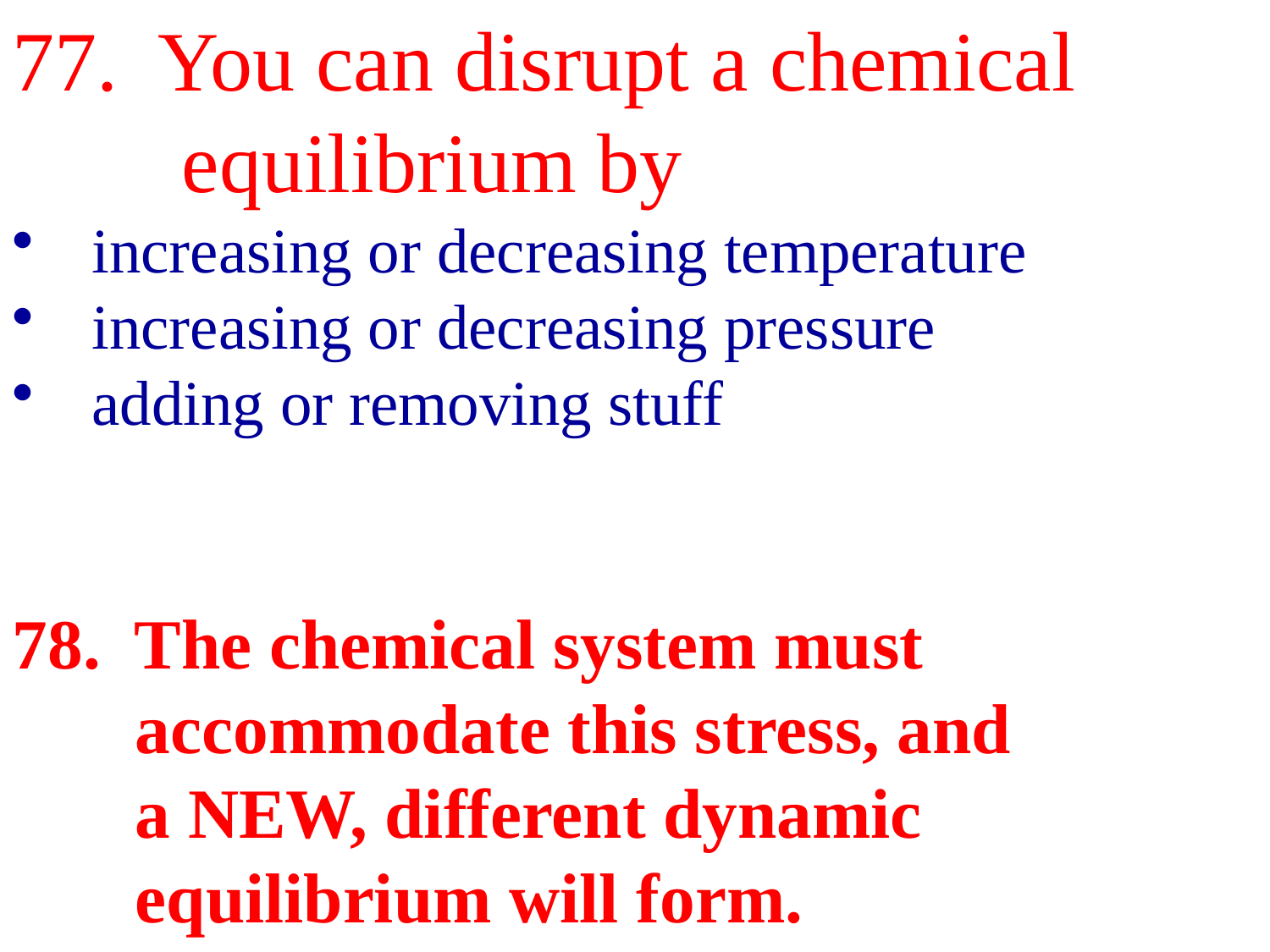

77.  You can disrupt a chemical
        equilibrium by
increasing or decreasing temperature
increasing or decreasing pressure
adding or removing stuff
78.  The chemical system must
       accommodate this stress, and
       a NEW, different dynamic
       equilibrium will form.